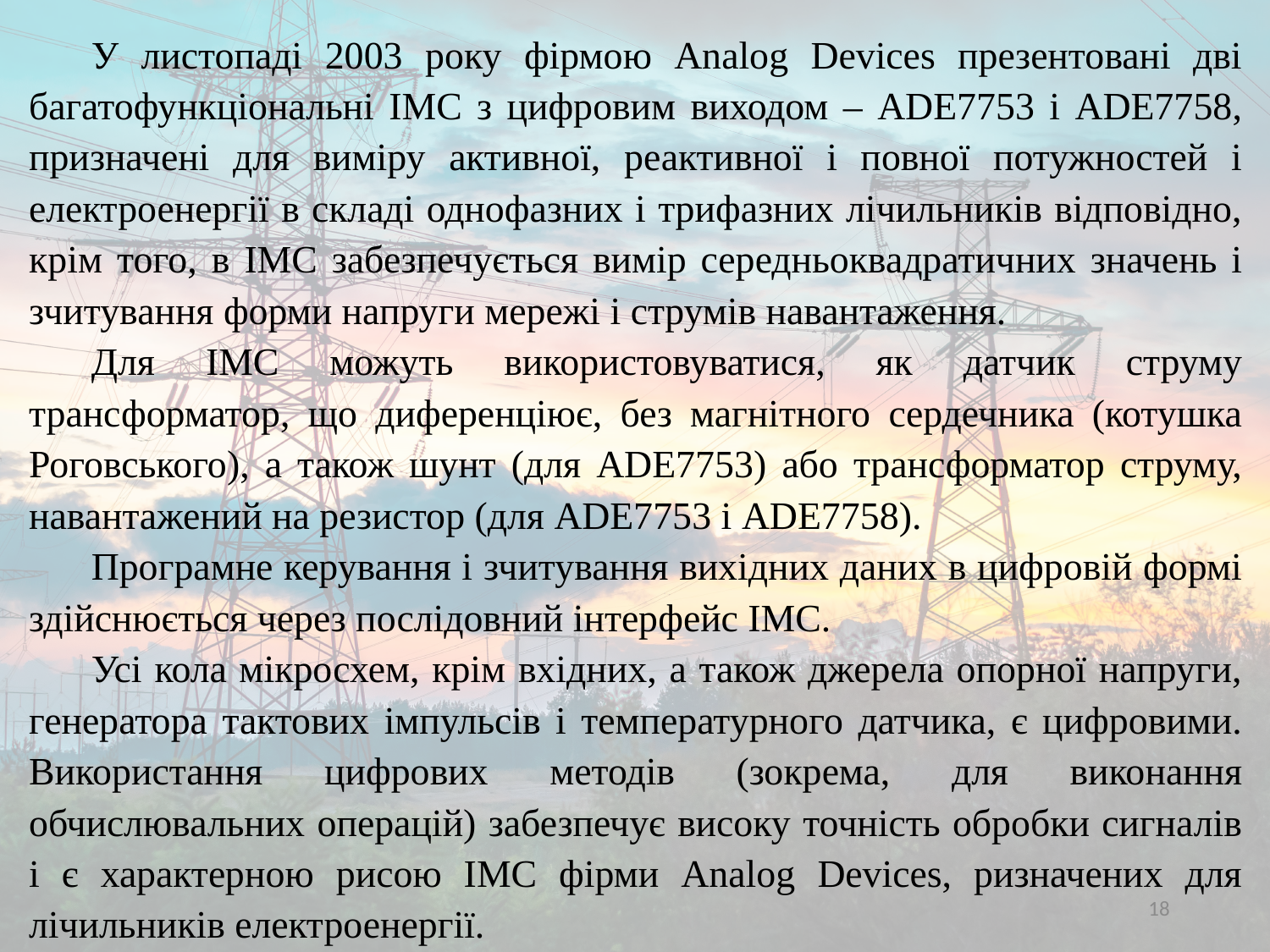

У листопаді 2003 року фірмою Analog Devices презентовані дві багатофункціональні ІМС з цифровим виходом – ADE7753 і ADE7758, призначені для виміру активної, реактивної і повної потужностей і електроенергії в складі однофазних і трифазних лічильників відповідно, крім того, в ІМС забезпечується вимір середньоквадратичних значень і зчитування форми напруги мережі і струмів навантаження.
Для ІМС можуть використовуватися, як датчик струму трансформатор, що диференціює, без магнітного сердечника (котушка Роговського), а також шунт (для ADE7753) або трансформатор струму, навантажений на резистор (для ADE7753 і ADE7758).
Програмне керування і зчитування вихідних даних в цифровій формі здійснюється через послідовний інтерфейс ІМС.
Усі кола мікросхем, крім вхідних, а також джерела опорної напруги, генератора тактових імпульсів і температурного датчика, є цифровими. Використання цифрових методів (зокрема, для виконання обчислювальних операцій) забезпечує високу точність обробки сигналів і є характерною рисою ІМС фірми Analog Devices, ризначених для лічильників електроенергії.

18